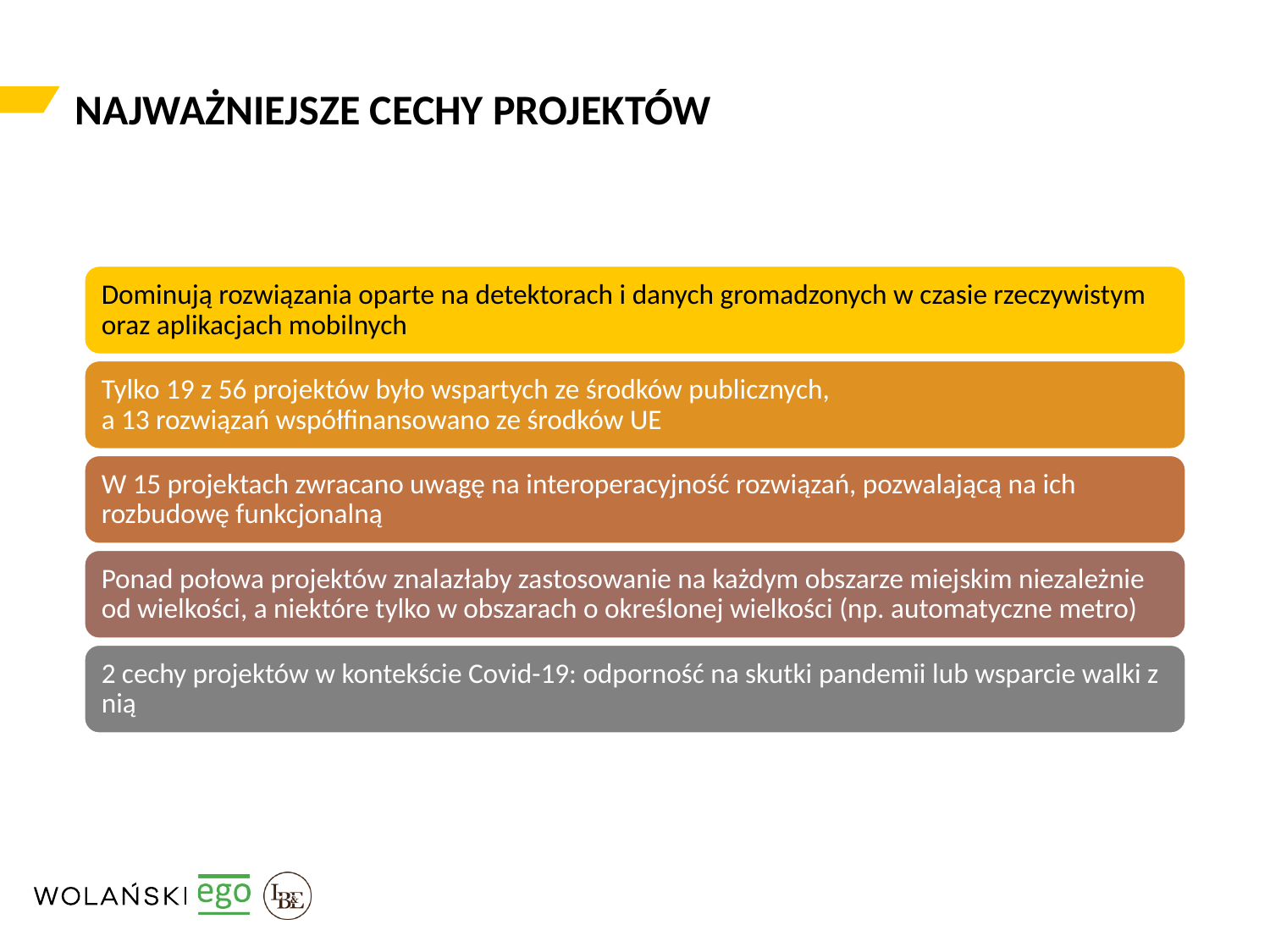

Najważniejsze cechy projektów
Dominują rozwiązania oparte na detektorach i danych gromadzonych w czasie rzeczywistym oraz aplikacjach mobilnych
Tylko 19 z 56 projektów było wspartych ze środków publicznych,
a 13 rozwiązań współfinansowano ze środków UE
W 15 projektach zwracano uwagę na interoperacyjność rozwiązań, pozwalającą na ich rozbudowę funkcjonalną
Ponad połowa projektów znalazłaby zastosowanie na każdym obszarze miejskim niezależnie od wielkości, a niektóre tylko w obszarach o określonej wielkości (np. automatyczne metro)
2 cechy projektów w kontekście Covid-19: odporność na skutki pandemii lub wsparcie walki z nią